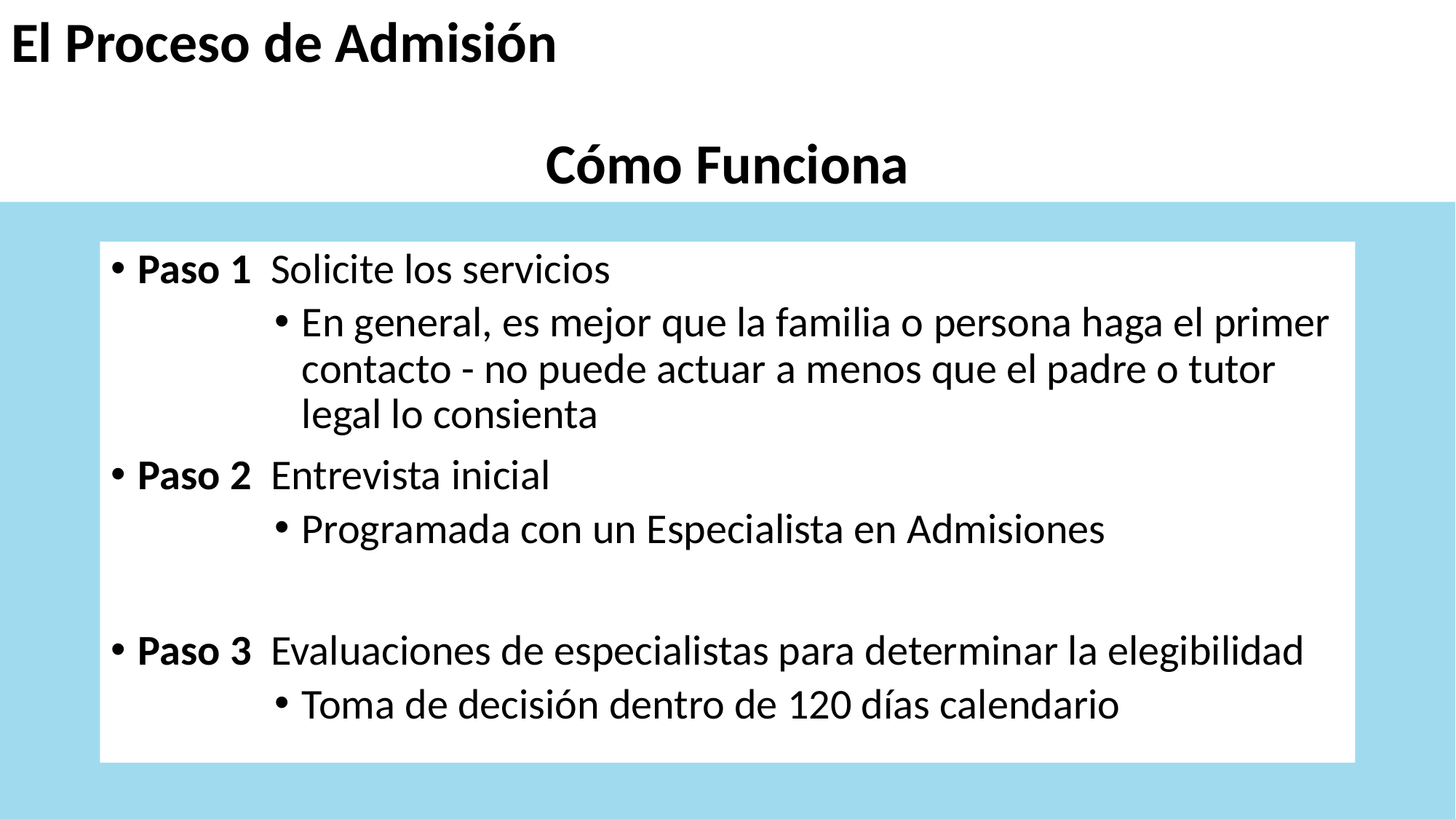

# El Proceso de Admisión
Cómo Funciona
Paso 1  Solicite los servicios
En general, es mejor que la familia o persona haga el primer contacto - no puede actuar a menos que el padre o tutor legal lo consienta
Paso 2  Entrevista inicial
Programada con un Especialista en Admisiones

Paso 3  Evaluaciones de especialistas para determinar la elegibilidad
Toma de decisión dentro de 120 días calendario